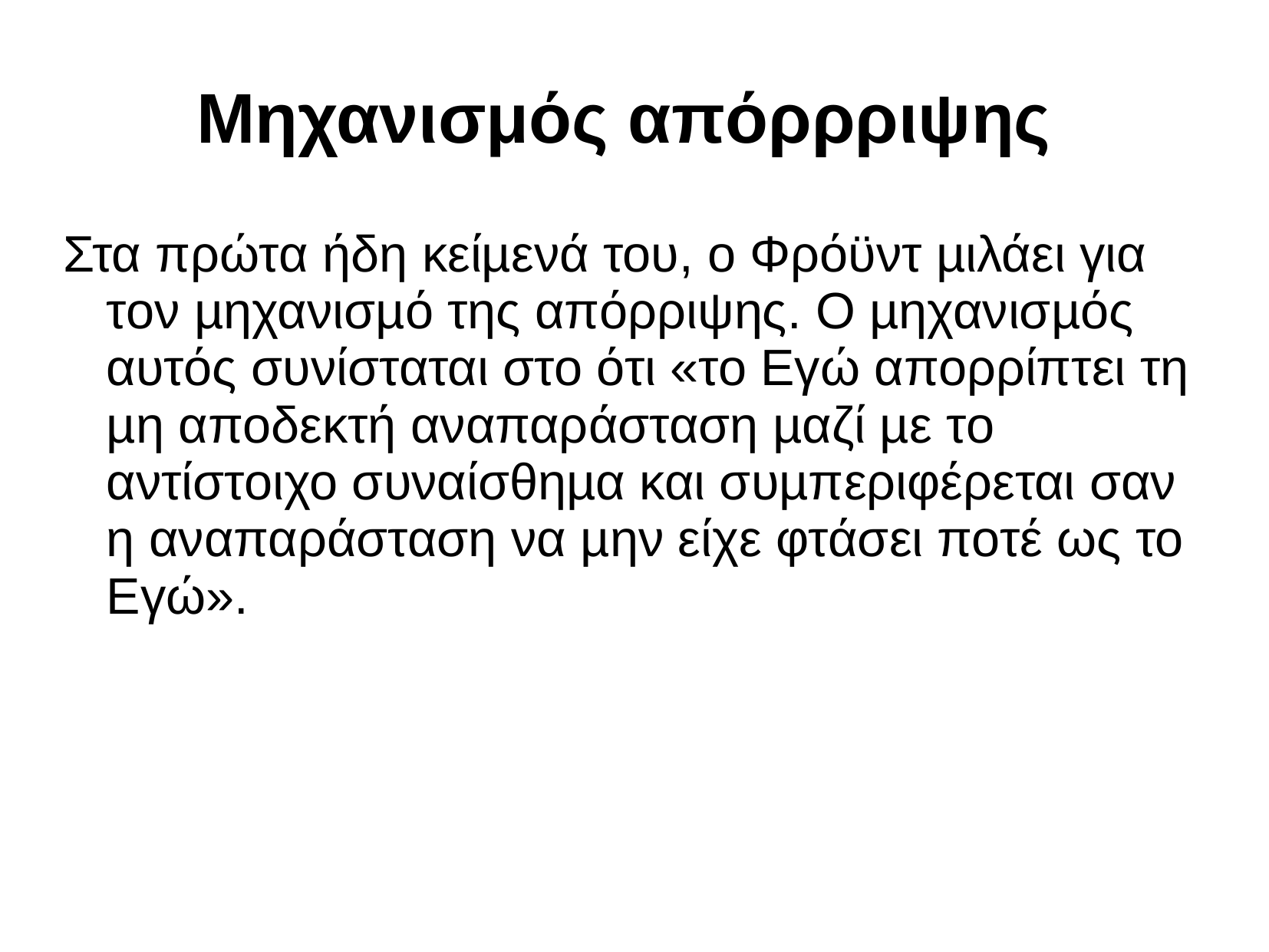

# Μηχανισμός απόρρριψης
Στα πρώτα ήδη κείµενά του, ο Φρόϋντ µιλάει για τον µηχανισµό της απόρριψης. Ο µηχανισµός αυτός συνίσταται στο ότι «το Εγώ απορρίπτει τη µη αποδεκτή αναπαράσταση µαζί µε το αντίστοιχο συναίσθηµα και συµπεριφέρεται σαν η αναπαράσταση να µην είχε φτάσει ποτέ ως το Εγώ».